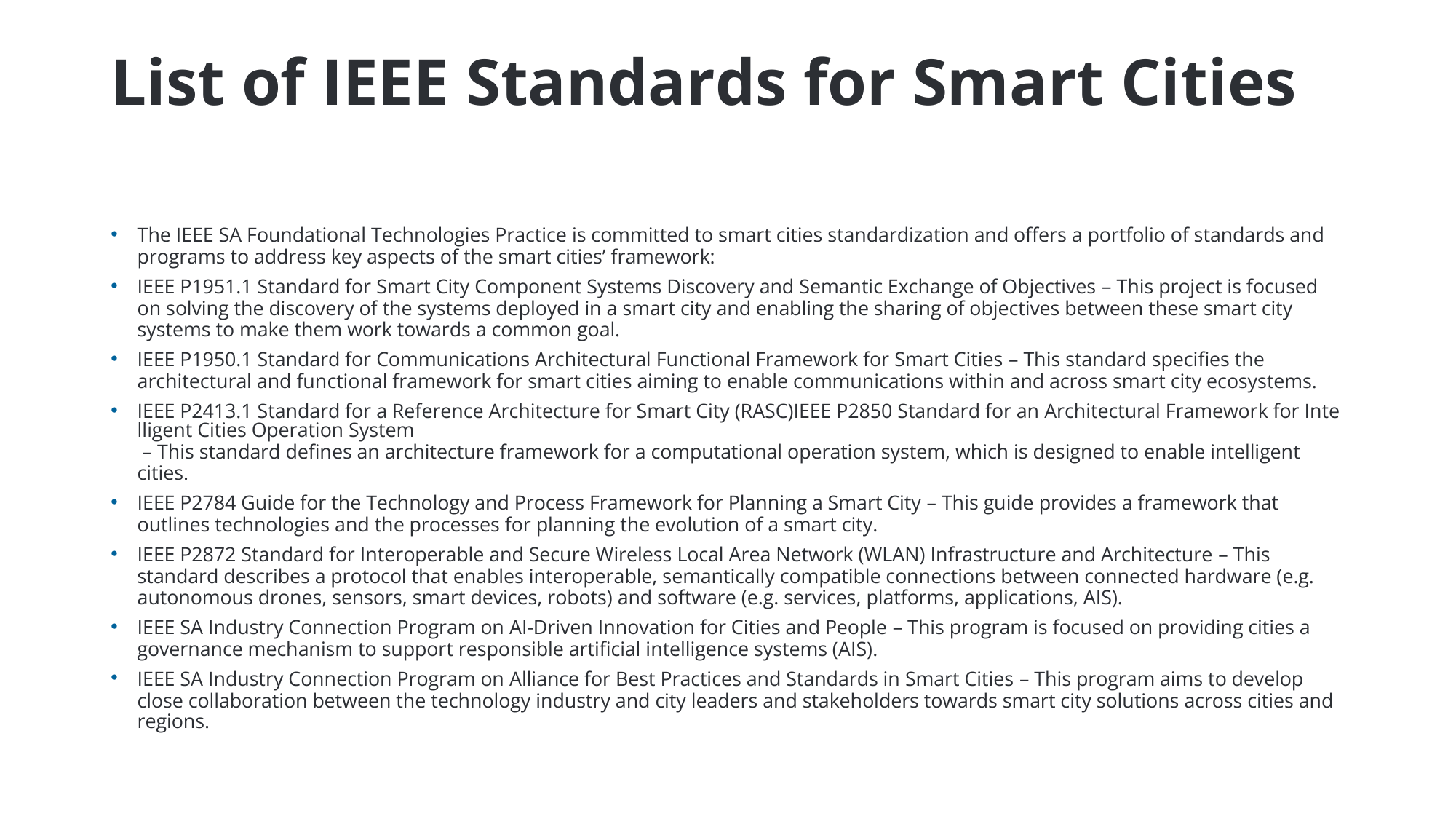

# List of IEEE Standards for Smart Cities
The IEEE SA Foundational Technologies Practice is committed to smart cities standardization and offers a portfolio of standards and programs to address key aspects of the smart cities’ framework:
IEEE P1951.1 Standard for Smart City Component Systems Discovery and Semantic Exchange of Objectives – This project is focused on solving the discovery of the systems deployed in a smart city and enabling the sharing of objectives between these smart city systems to make them work towards a common goal.
IEEE P1950.1 Standard for Communications Architectural Functional Framework for Smart Cities – This standard specifies the architectural and functional framework for smart cities aiming to enable communications within and across smart city ecosystems.
IEEE P2413.1 Standard for a Reference Architecture for Smart City (RASC)IEEE P2850 Standard for an Architectural Framework for Intelligent Cities Operation System – This standard defines an architecture framework for a computational operation system, which is designed to enable intelligent cities.
IEEE P2784 Guide for the Technology and Process Framework for Planning a Smart City – This guide provides a framework that outlines technologies and the processes for planning the evolution of a smart city.
IEEE P2872 Standard for Interoperable and Secure Wireless Local Area Network (WLAN) Infrastructure and Architecture – This standard describes a protocol that enables interoperable, semantically compatible connections between connected hardware (e.g. autonomous drones, sensors, smart devices, robots) and software (e.g. services, platforms, applications, AIS).
IEEE SA Industry Connection Program on AI-Driven Innovation for Cities and People – This program is focused on providing cities a governance mechanism to support responsible artificial intelligence systems (AIS).
IEEE SA Industry Connection Program on Alliance for Best Practices and Standards in Smart Cities – This program aims to develop close collaboration between the technology industry and city leaders and stakeholders towards smart city solutions across cities and regions.